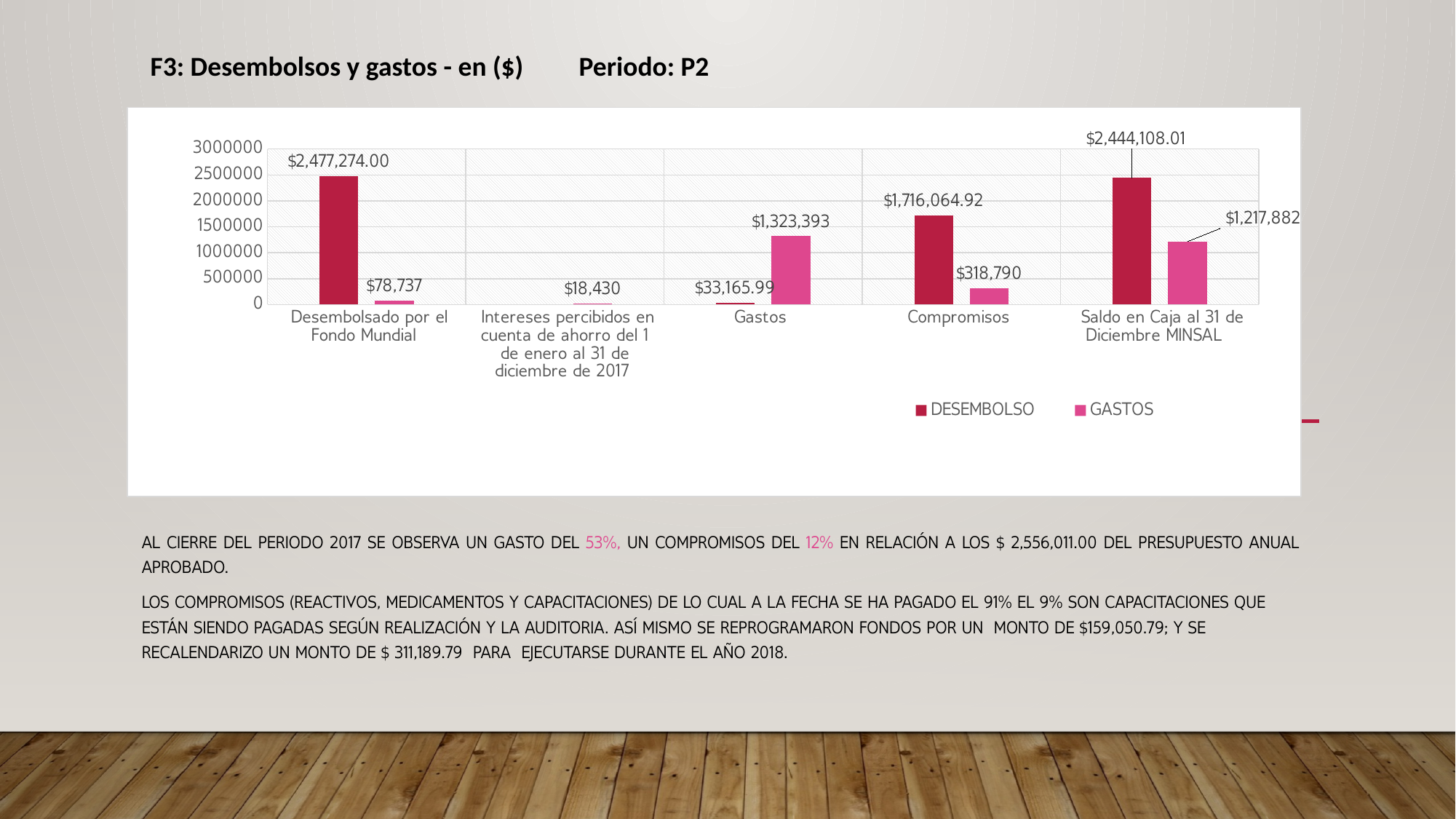

F3: Desembolsos y gastos - en ($)         Periodo: P2

### Chart

| Category |  |  |
|---|---|---|
|  Desembolsado por el Fondo Mundial  | 2477274.0 | 78737.0 |
|  Intereses percibidos en cuenta de ahorro del 1 de enero al 31 de diciembre de 2017  | None | 18429.51 |
|  Gastos   | 33165.99 | 1323392.91 |
|  Compromisos   | 1716064.92 | 318790.0 |
|  Saldo en Caja al 31 de Diciembre MINSAL   | 2444108.01 | 1217881.6099999999 |
Al cierre del periodo 2017 se observa un gasto del 53%, un compromisos del 12% en relación a los $ 2,556,011.00 del presupuesto anual aprobado.
Los compromisos (reactivos, medicamentos y capacitaciones) de lo cual a la fecha se ha pagado el 91% el 9% son capacitaciones que  están siendo pagadas según realización y la auditoria. así mismo se reprogramaron fondos por un  monto de $159,050.79; y se recalendarizo un monto de $ 311,189.79  para  ejecutarse durante el año 2018.